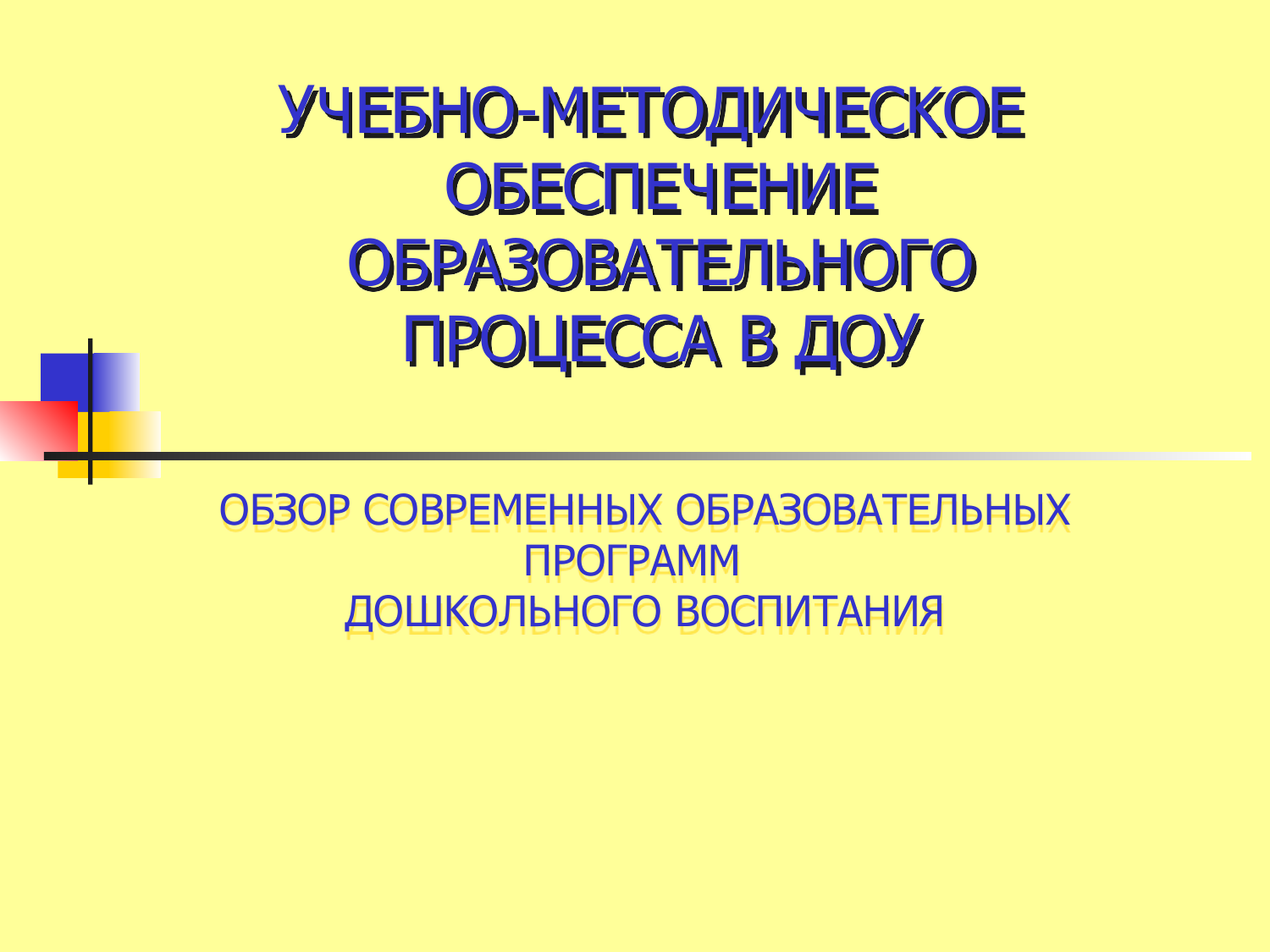

УЧЕБНО-МЕТОДИЧЕСКОЕ
ОБЕСПЕЧЕНИЕ
 ОБРАЗОВАТЕЛЬНОГО
ПРОЦЕССА В ДОУ

#
ОБЗОР СОВРЕМЕННЫХ ОБРАЗОВАТЕЛЬНЫХ ПРОГРАММ
ДОШКОЛЬНОГО ВОСПИТАНИЯ